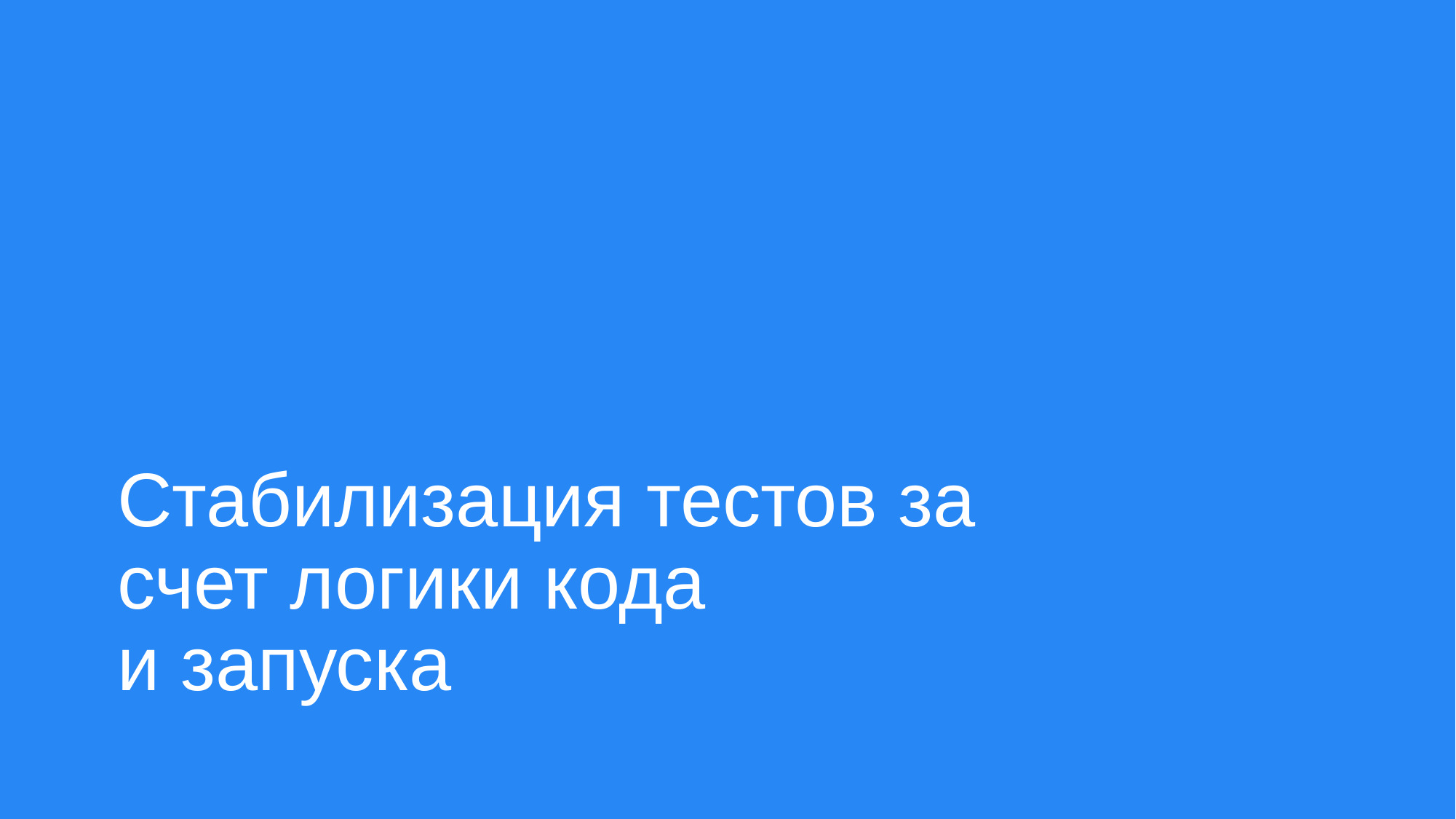

# Стабилизация тестов за счет логики кода и запуска